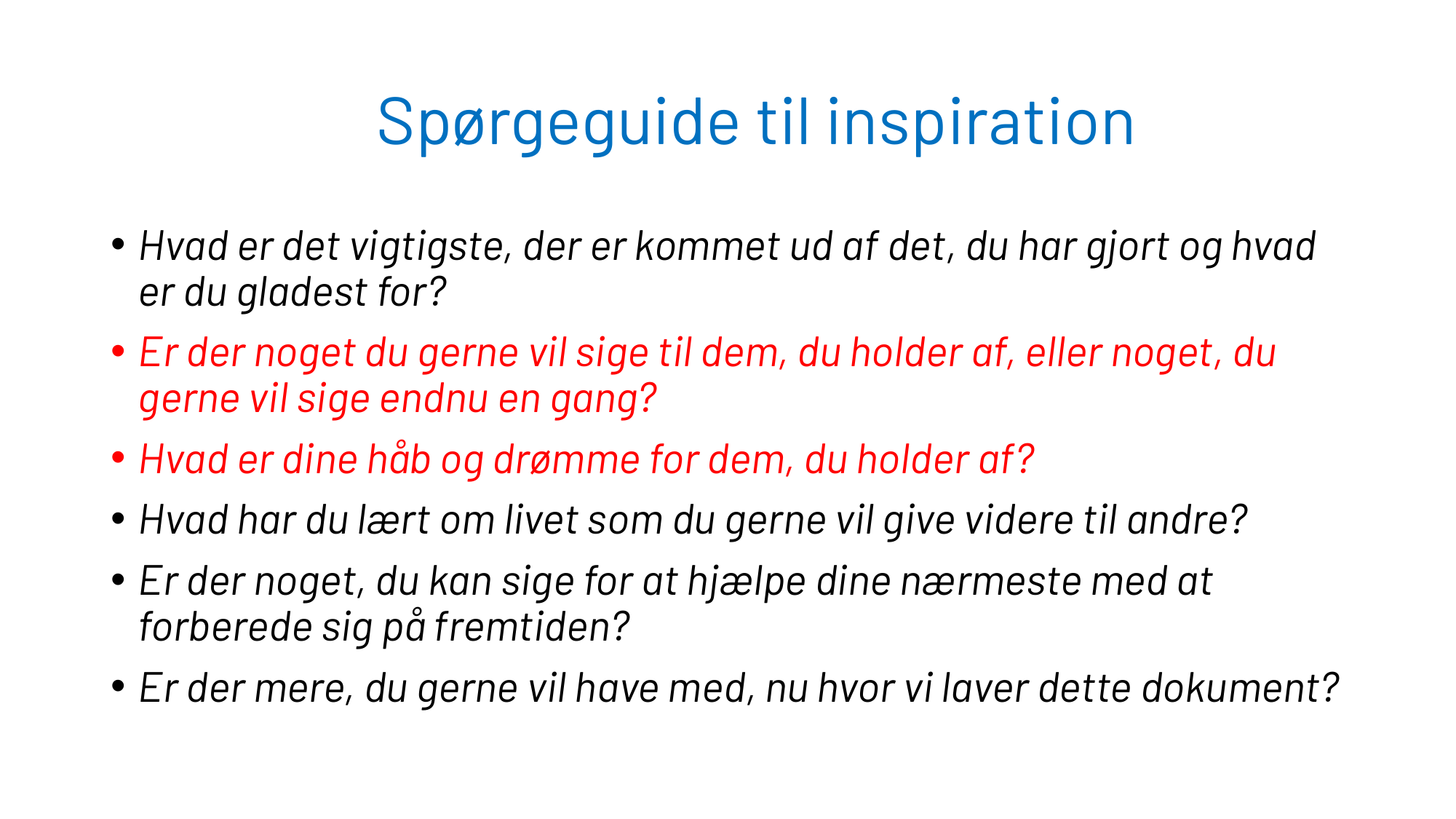

# Spørgeguide til inspiration
Hvad er det vigtigste, der er kommet ud af det, du har gjort og hvad er du gladest for?
Er der noget du gerne vil sige til dem, du holder af, eller noget, du gerne vil sige endnu en gang?
Hvad er dine håb og drømme for dem, du holder af?
Hvad har du lært om livet som du gerne vil give videre til andre?
Er der noget, du kan sige for at hjælpe dine nærmeste med at forberede sig på fremtiden?
Er der mere, du gerne vil have med, nu hvor vi laver dette dokument?